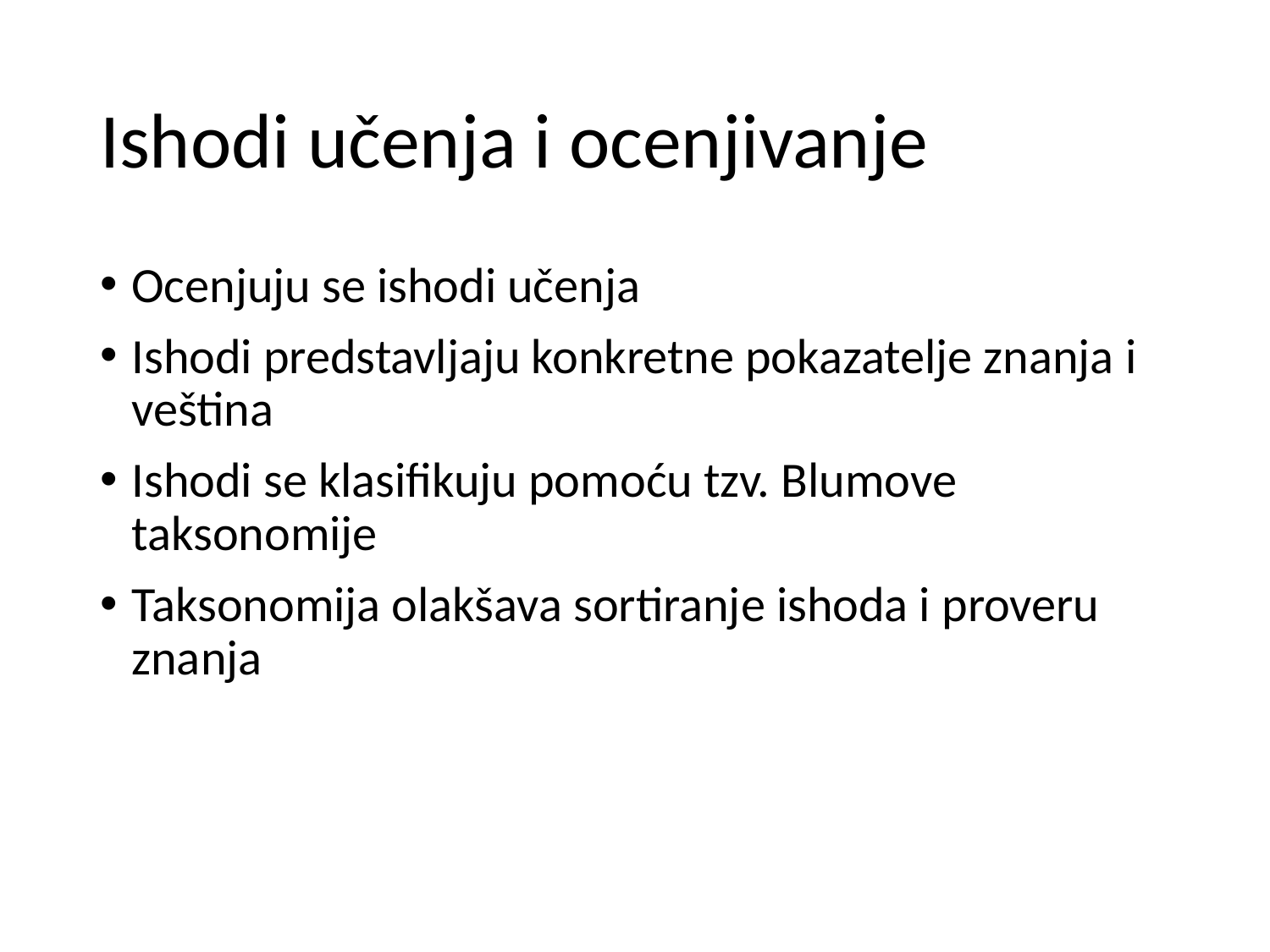

# Ishodi učenja i ocenjivanje
Ocenjuju se ishodi učenja
Ishodi predstavljaju konkretne pokazatelje znanja i veština
Ishodi se klasifikuju pomoću tzv. Blumove taksonomije
Taksonomija olakšava sortiranje ishoda i proveru znanja